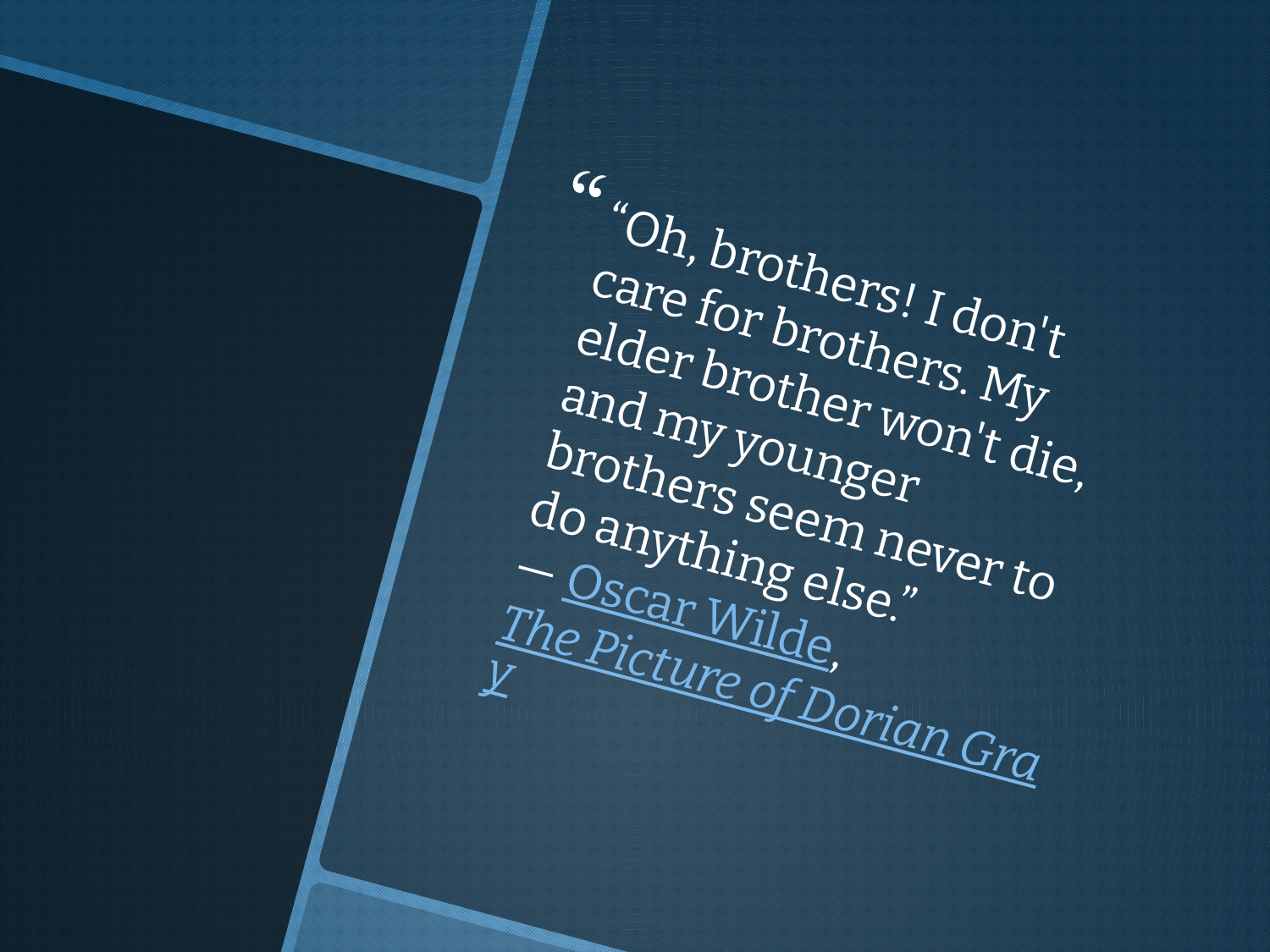

“Oh, brothers! I don't care for brothers. My elder brother won't die, and my younger brothers seem never to do anything else.”
― Oscar Wilde, The Picture of Dorian Gray
#